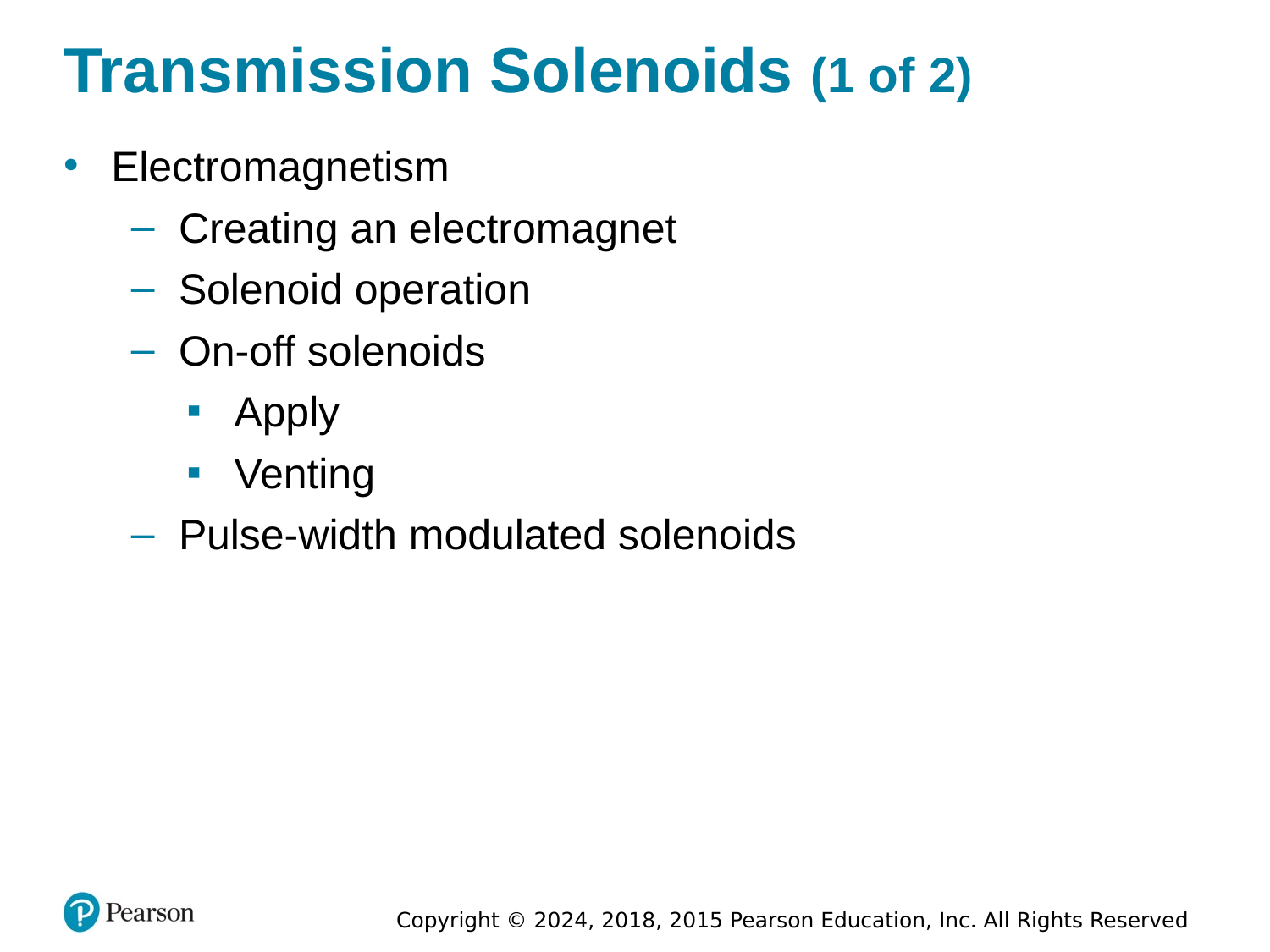

# Transmission Solenoids (1 of 2)
Electromagnetism
Creating an electromagnet
Solenoid operation
On-off solenoids
Apply
Venting
Pulse-width modulated solenoids